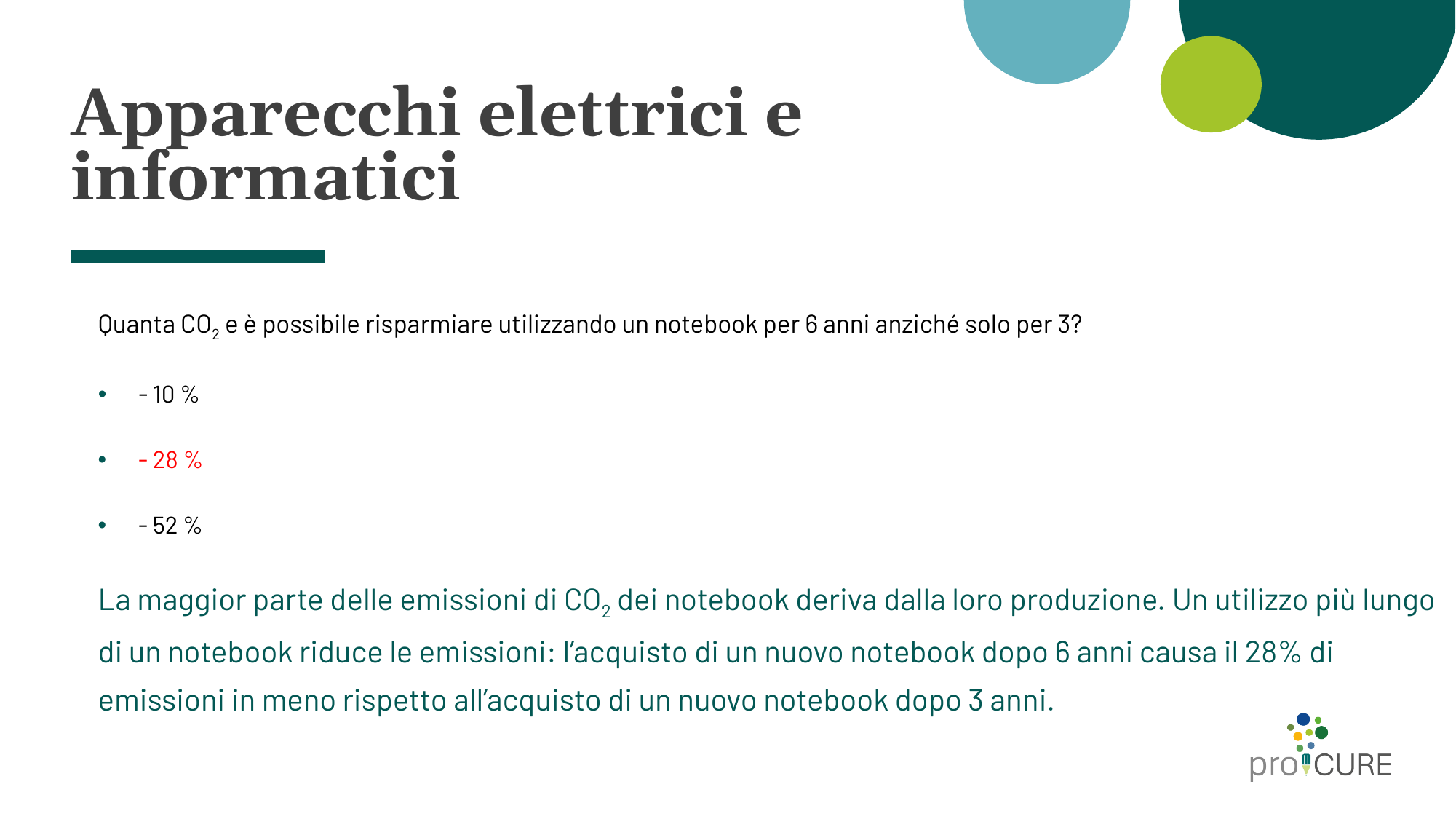

# Apparecchi elettrici e informatici
Quanta CO2 e è possibile risparmiare utilizzando un notebook per 6 anni anziché solo per 3?
- 10 %
- 28 %
- 52 %
La maggior parte delle emissioni di CO2 dei notebook deriva dalla loro produzione. Un utilizzo più lungo di un notebook riduce le emissioni: l’acquisto di un nuovo notebook dopo 6 anni causa il 28% di emissioni in meno rispetto all’acquisto di un nuovo notebook dopo 3 anni.